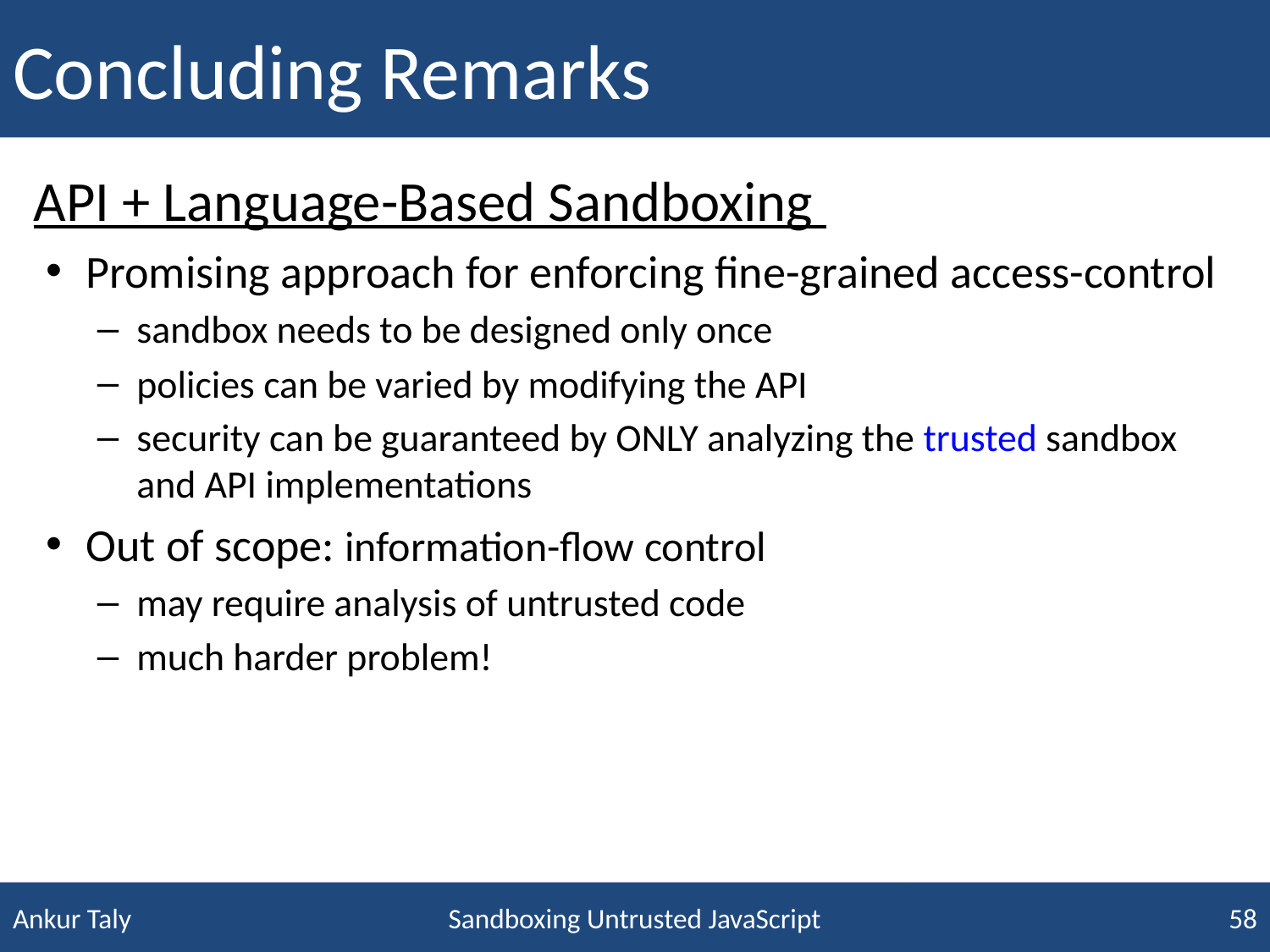

# Concluding Remarks
API + Language-Based Sandboxing
Promising approach for enforcing fine-grained access-control
sandbox needs to be designed only once
policies can be varied by modifying the API
security can be guaranteed by ONLY analyzing the trusted sandbox and API implementations
Out of scope: information-flow control
may require analysis of untrusted code
much harder problem!

Sandboxing Untrusted JavaScript
58